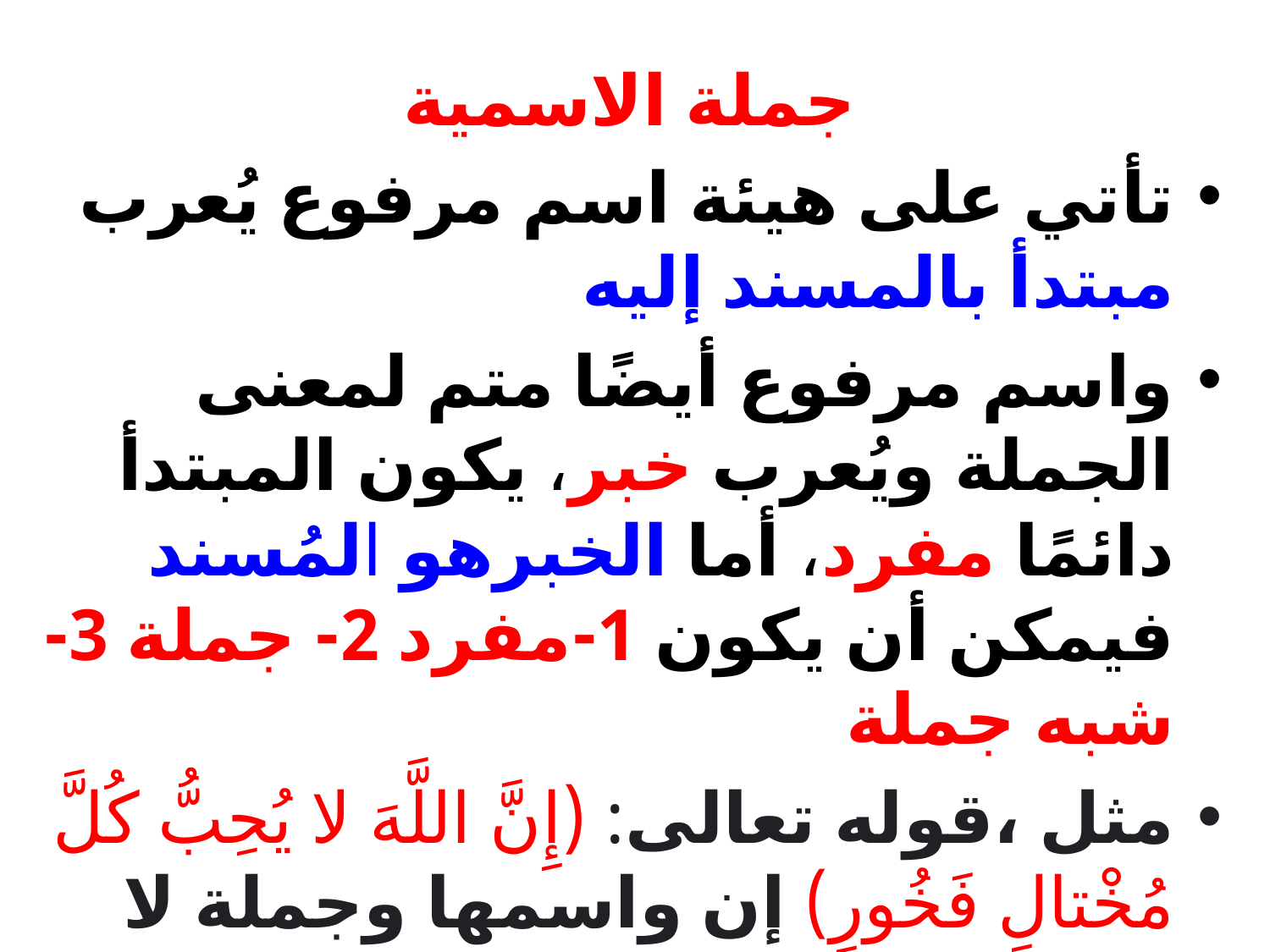

# جملة الاسمية
تأتي على هيئة اسم مرفوع يُعرب مبتدأ بالمسند إليه
واسم مرفوع أيضًا متم لمعنى الجملة ويُعرب خبر، يكون المبتدأ دائمًا مفرد، أما الخبرهو المُسند فيمكن أن يكون 1-مفرد 2- جملة 3- شبه جملة
مثل ،قوله تعالى: (إِنَّ اللَّهَ لا يُحِبُّ كُلَّ مُخْتالٍ فَخُورٍ) إن واسمها وجملة لا يحب خبرها وكل مفعول به وهو مضاف و مختال  مضاف اليه والواو حرف عطف وفخور معطوف على مختال مجرور.